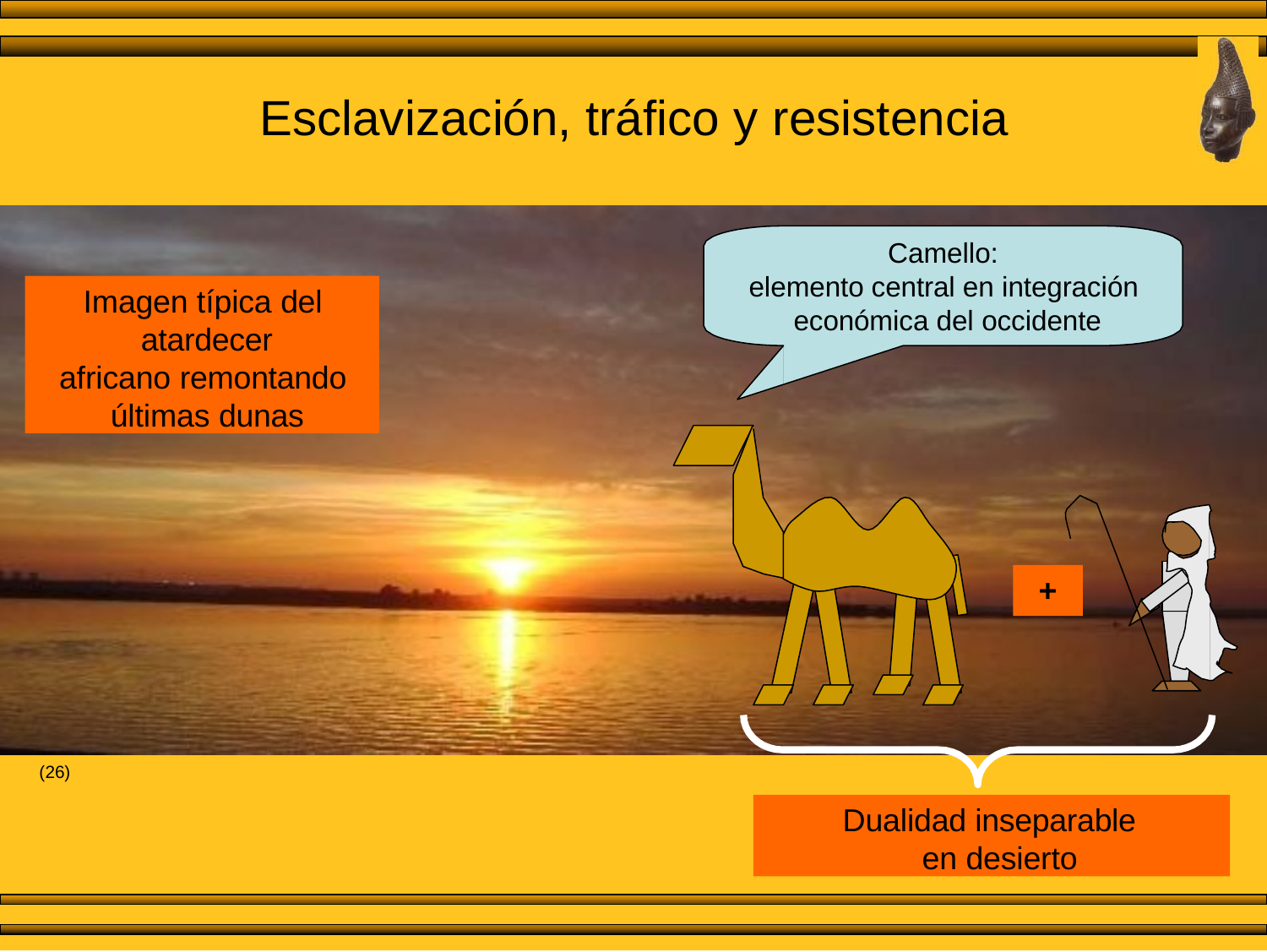

# Esclavización, tráfico y resistencia

Camello:
elemento central en integración  económica del occidente
Imagen típica del  atardecer
africano remontando  últimas dunas

+

(26)
Dualidad inseparable  en desierto